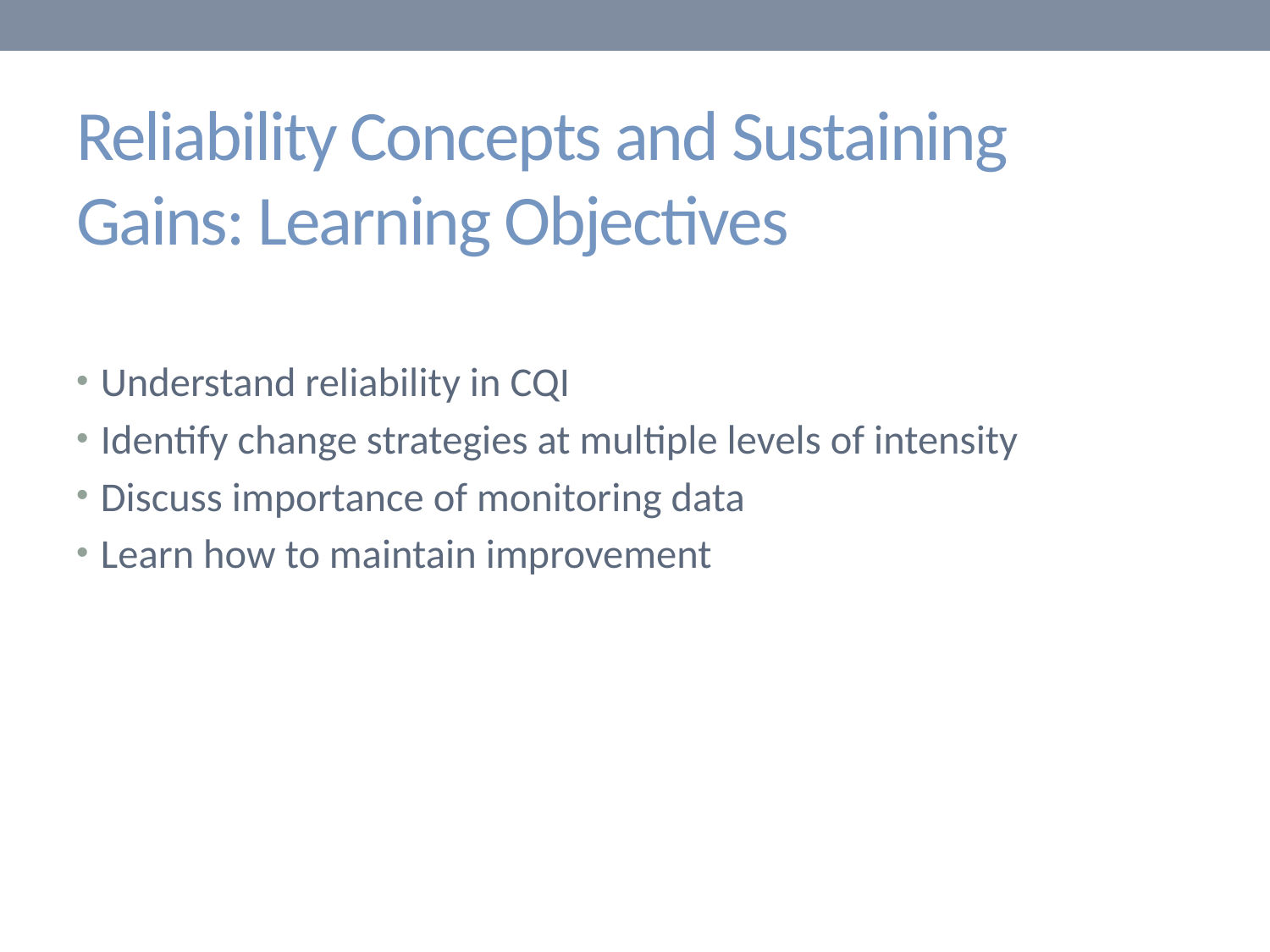

# Reliability Concepts and Sustaining Gains: Learning Objectives
Understand reliability in CQI
Identify change strategies at multiple levels of intensity
Discuss importance of monitoring data
Learn how to maintain improvement